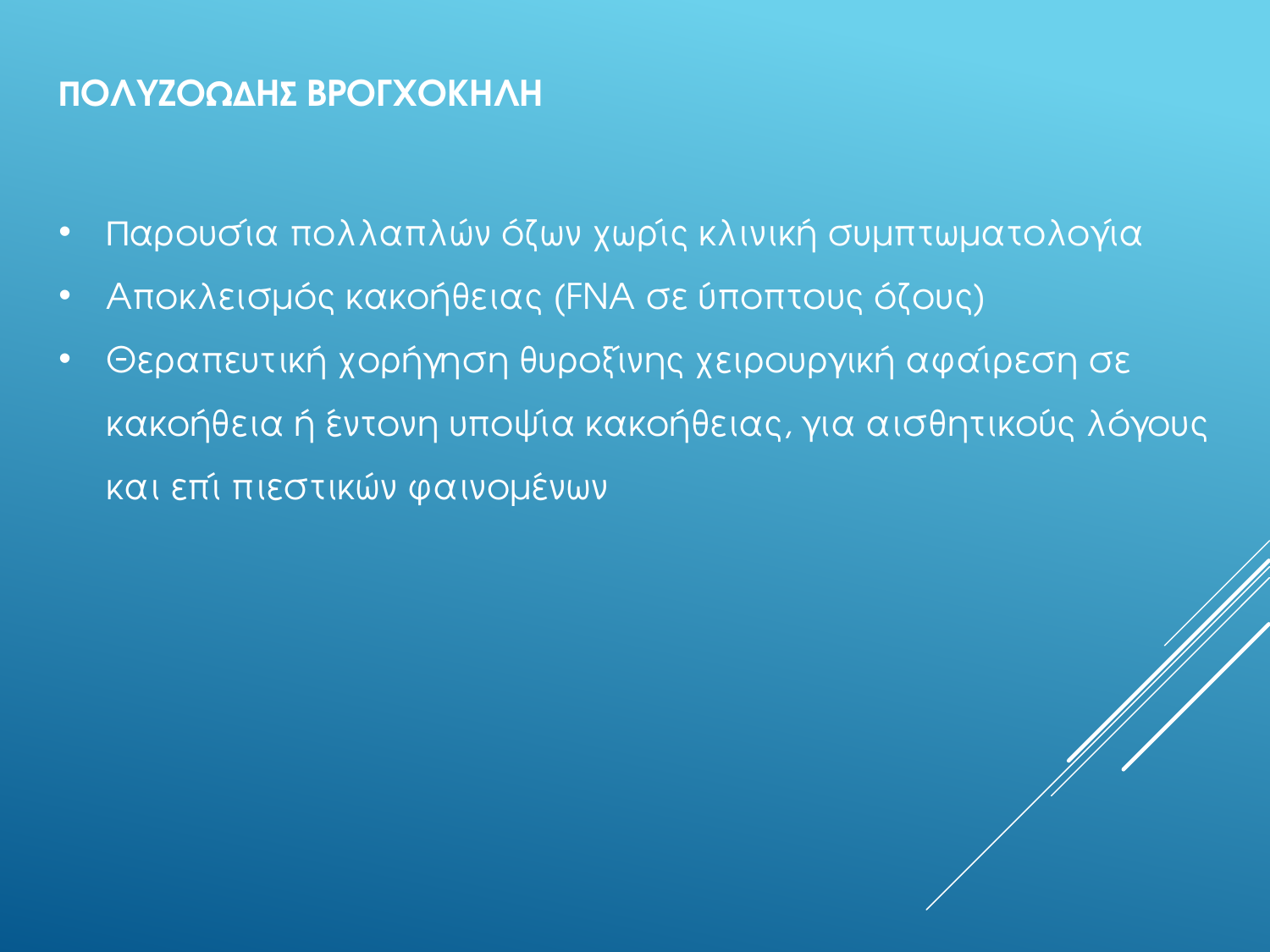

ΠΟΛΥΖΟΩΔΗΣ ΒΡΟΓΧΟΚΗΛΗ

Παρουσία πολλαπλών όζων χωρίς κλινική συμπτωματολογία
Αποκλεισμός κακοήθειας (FNA σε ύποπτους όζους)
Θεραπευτική χορήγηση θυροξίνης χειρουργική αφαίρεση σε κακοήθεια ή έντονη υποψία κακοήθειας, για αισθητικούς λόγους και επί πιεστικών φαινομένων